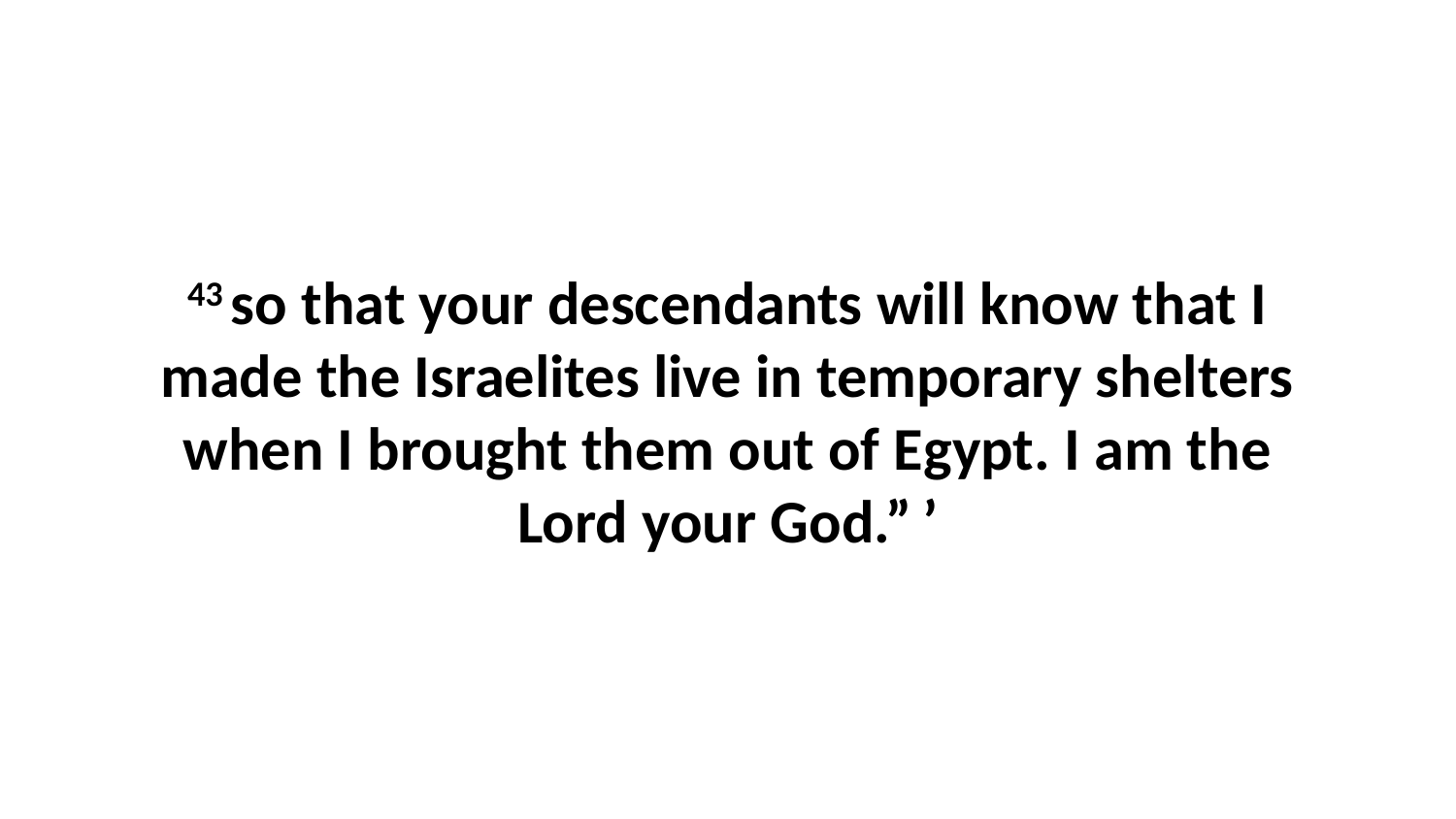

43 so that your descendants will know that I made the Israelites live in temporary shelters when I brought them out of Egypt. I am the Lord your God.” ’